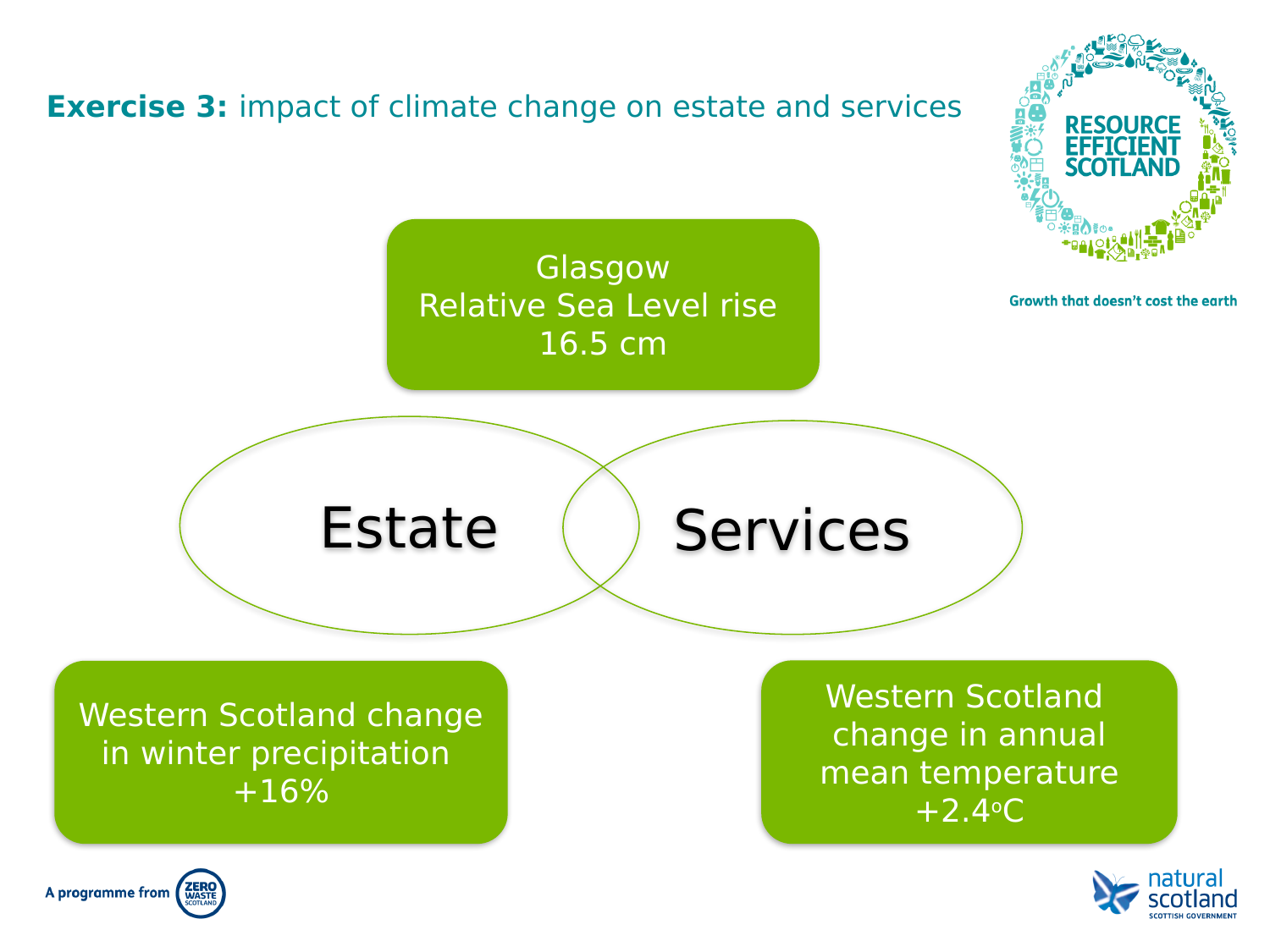

# Exercise 3: impact of climate change on estate and services
Glasgow
Relative Sea Level rise
16.5 cm
Estate
Services
Western Scotland
change in annual mean temperature +2.4oC
Western Scotland change in winter precipitation
+16%